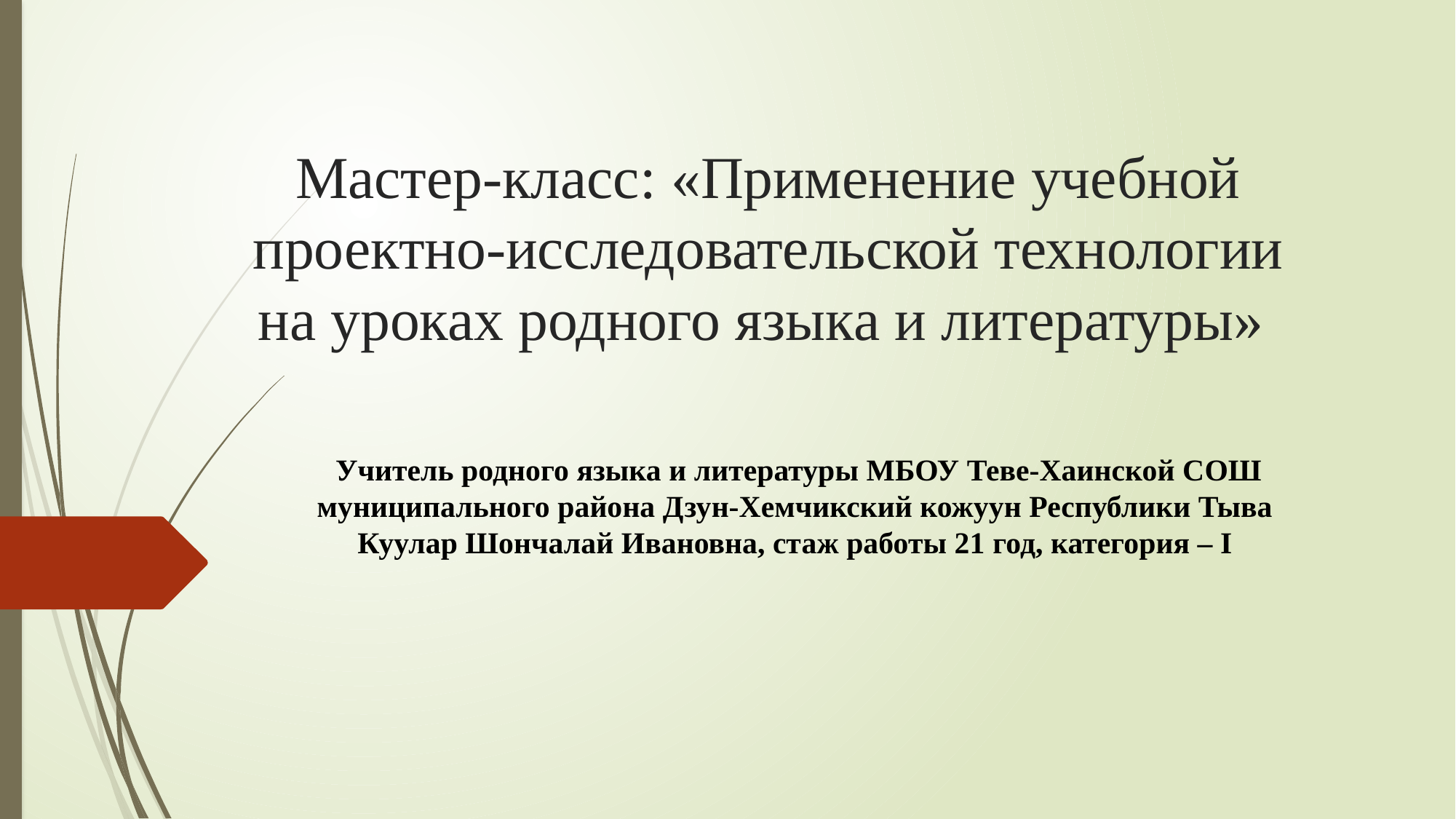

# Мастер-класс: «Применение учебной проектно-исследовательской технологии на уроках родного языка и литературы»
Учитель родного языка и литературы МБОУ Теве-Хаинской СОШ муниципального района Дзун-Хемчикский кожуун Республики Тыва
Куулар Шончалай Ивановна, стаж работы 21 год, категория – I